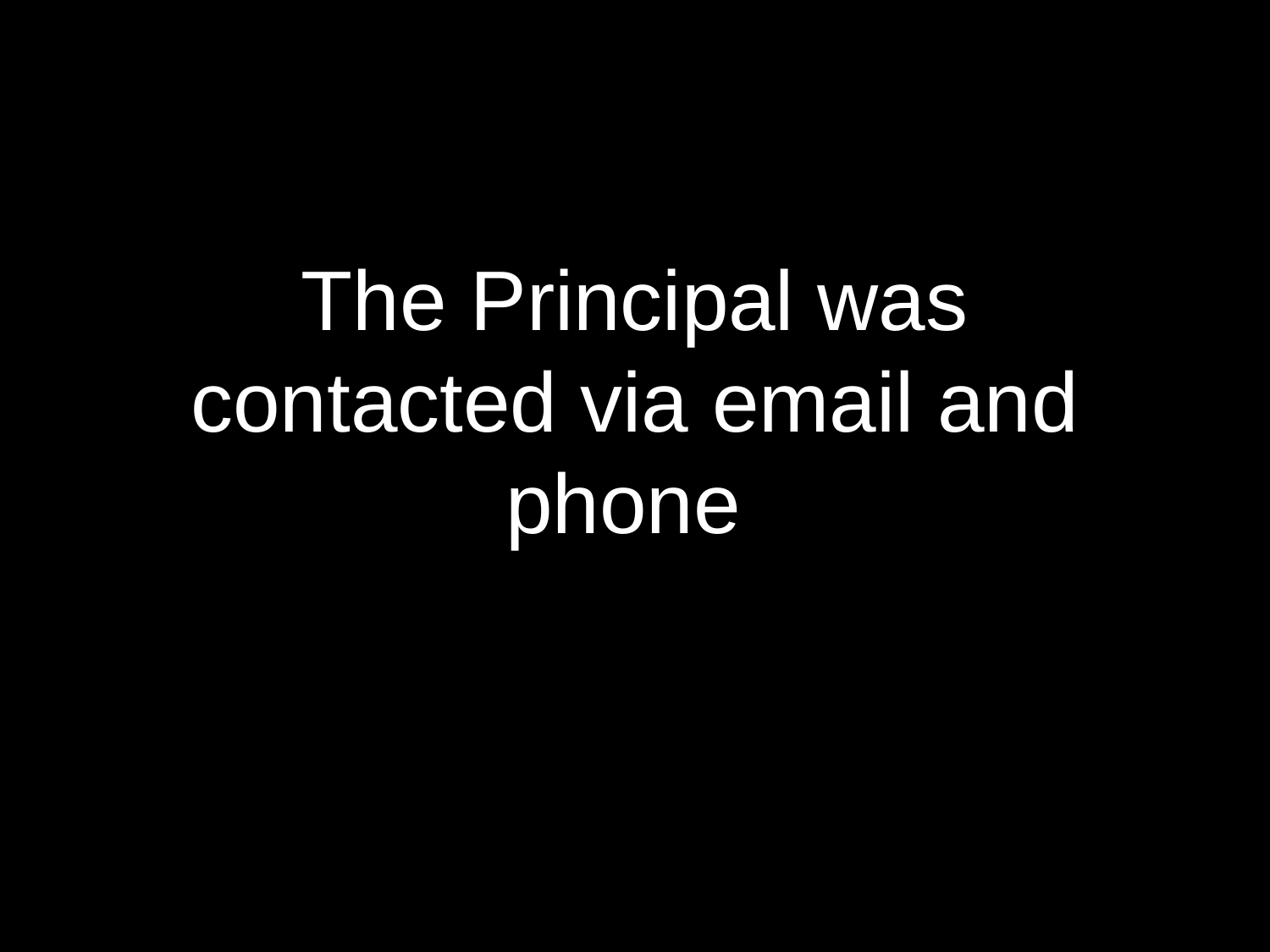

# The Principal was contacted via email and phone